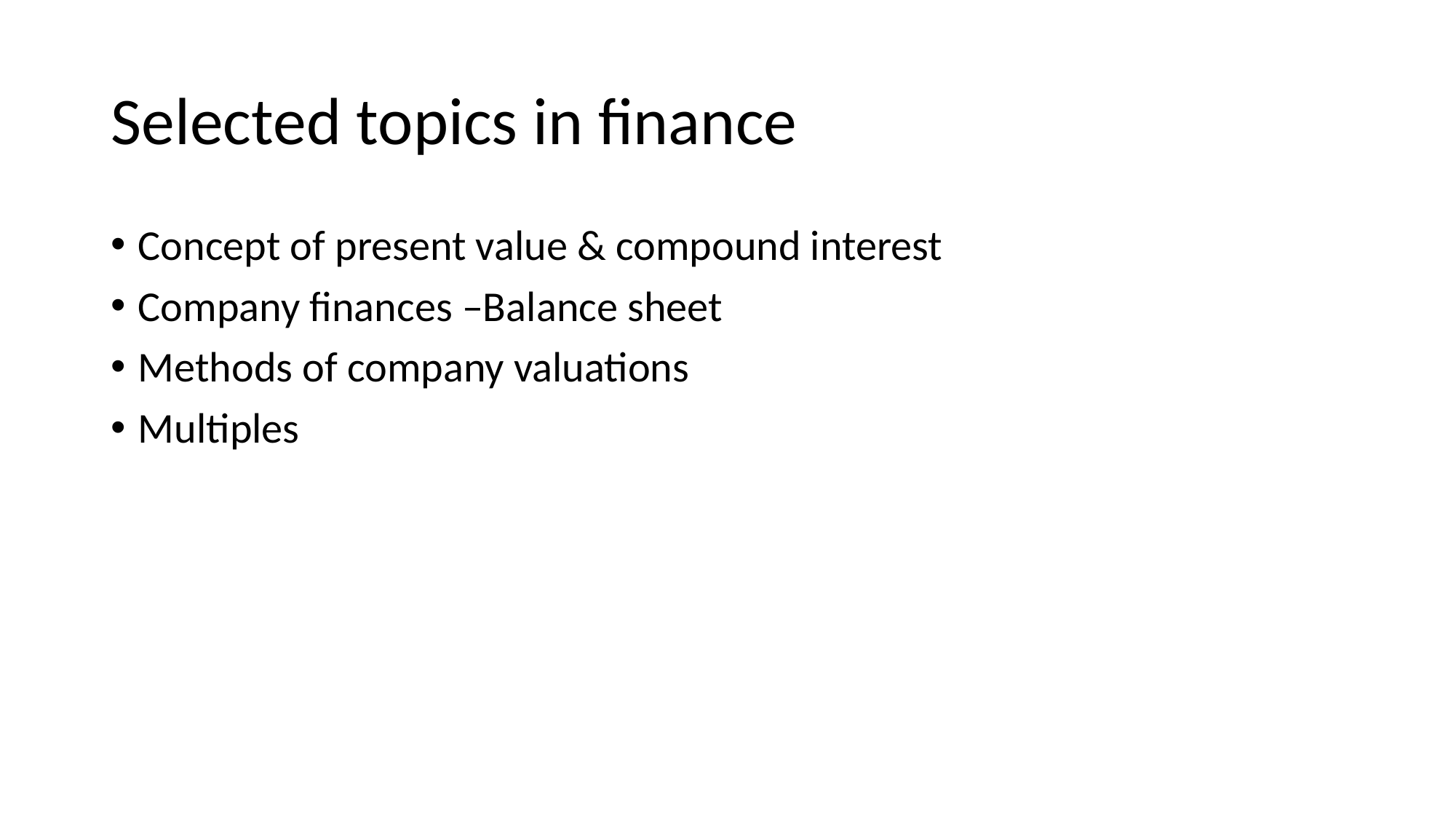

# Selected topics in finance
Concept of present value & compound interest
Company finances –Balance sheet
Methods of company valuations
Multiples